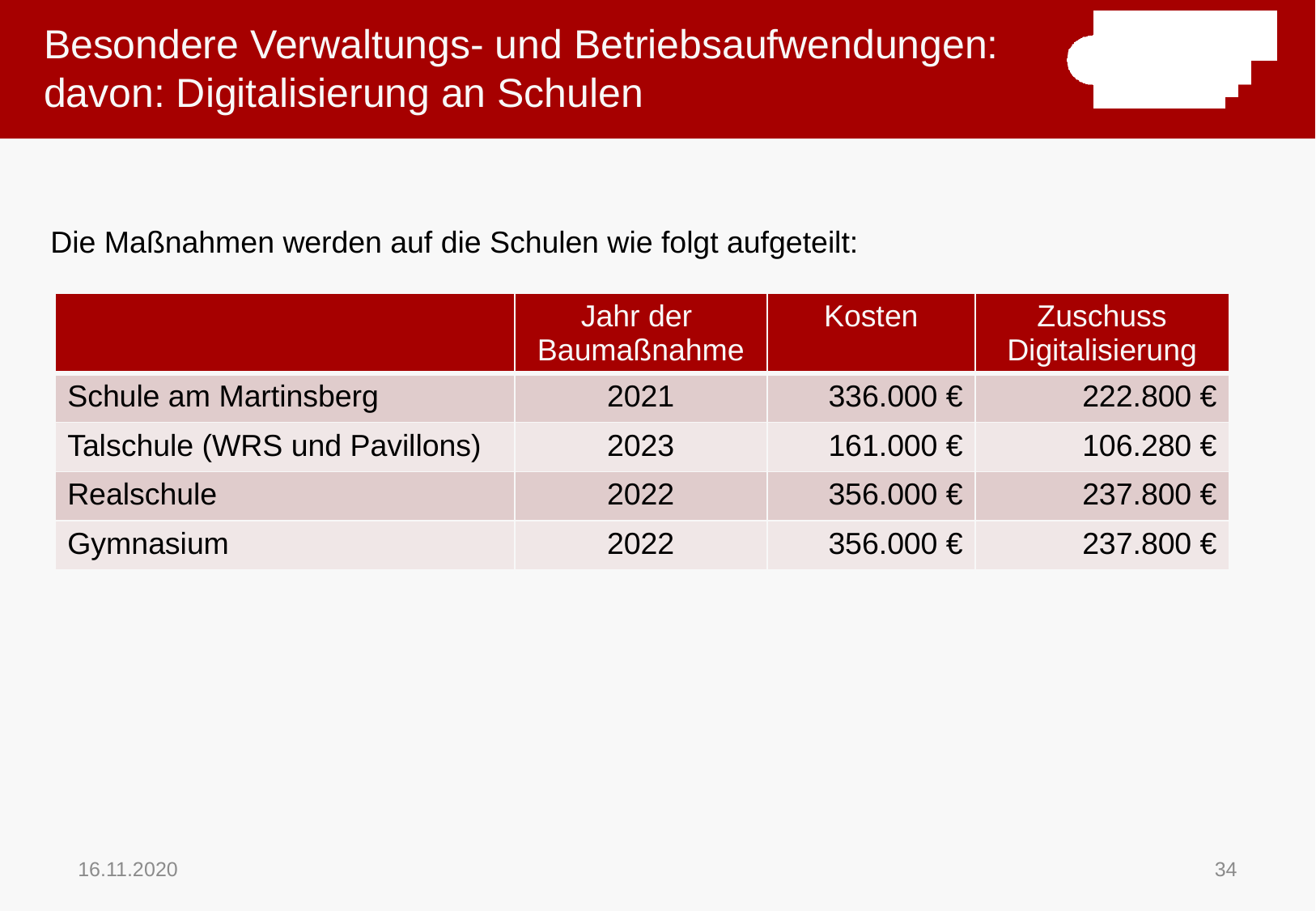

# Besondere Verwaltungs- und Betriebsaufwendungen: davon: Digitalisierung an Schulen
Die Maßnahmen werden auf die Schulen wie folgt aufgeteilt:
|  | Jahr der Baumaßnahme | Kosten | Zuschuss Digitalisierung |
| --- | --- | --- | --- |
| Schule am Martinsberg | 2021 | 336.000 € | 222.800 € |
| Talschule (WRS und Pavillons) | 2023 | 161.000 € | 106.280 € |
| Realschule | 2022 | 356.000 € | 237.800 € |
| Gymnasium | 2022 | 356.000 € | 237.800 € |
16.11.2020

34